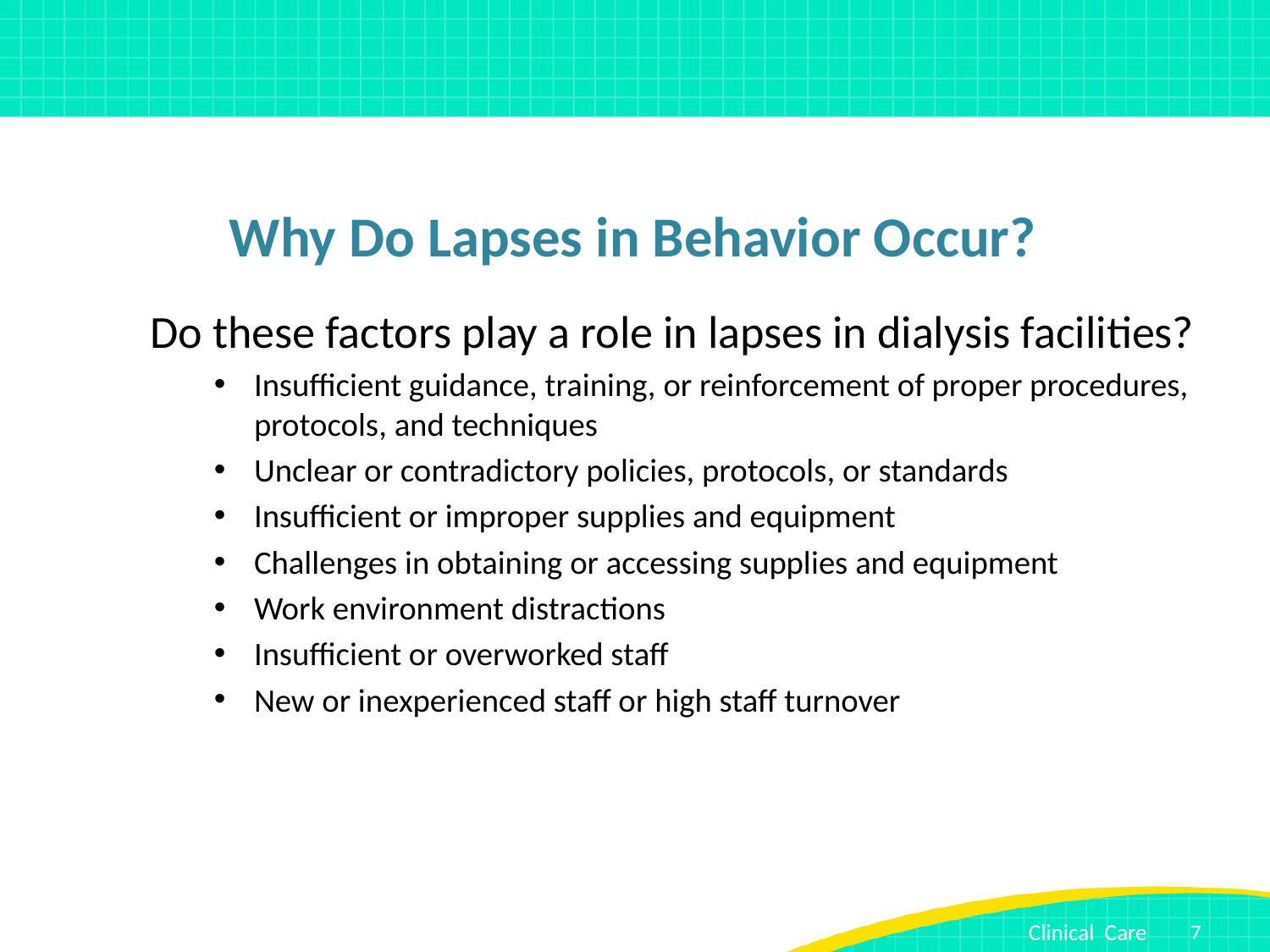

# Why Do Lapses in Behavior Occur?
Do these factors play a role in lapses in dialysis facilities?
Insufficient guidance, training, or reinforcement of proper procedures, protocols, and techniques
Unclear or contradictory policies, protocols, or standards
Insufficient or improper supplies and equipment
Challenges in obtaining or accessing supplies and equipment
Work environment distractions
Insufficient or overworked staff
New or inexperienced staff or high staff turnover
7